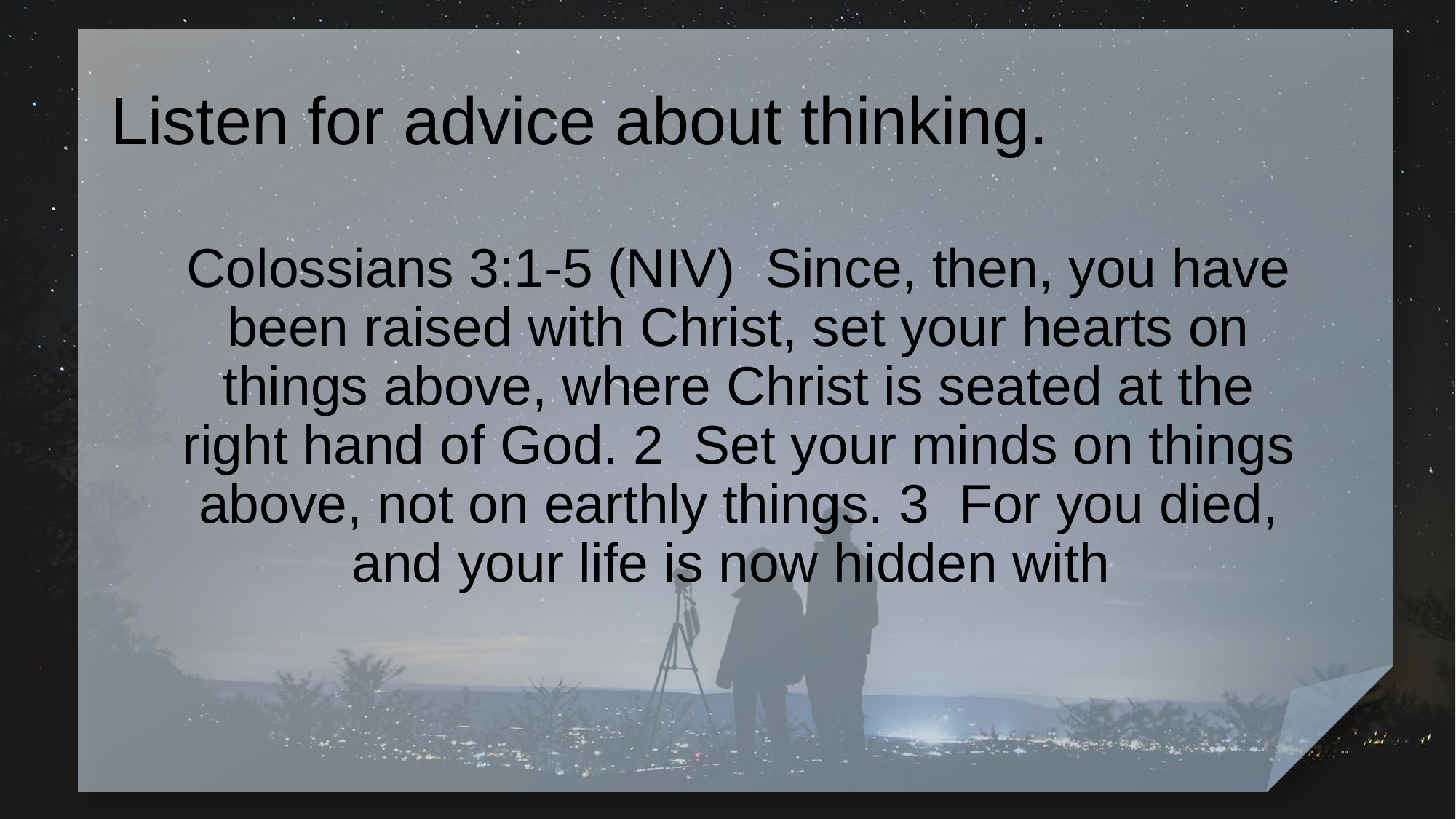

# Listen for advice about thinking.
Colossians 3:1-5 (NIV)  Since, then, you have been raised with Christ, set your hearts on things above, where Christ is seated at the right hand of God. 2  Set your minds on things above, not on earthly things. 3  For you died, and your life is now hidden with